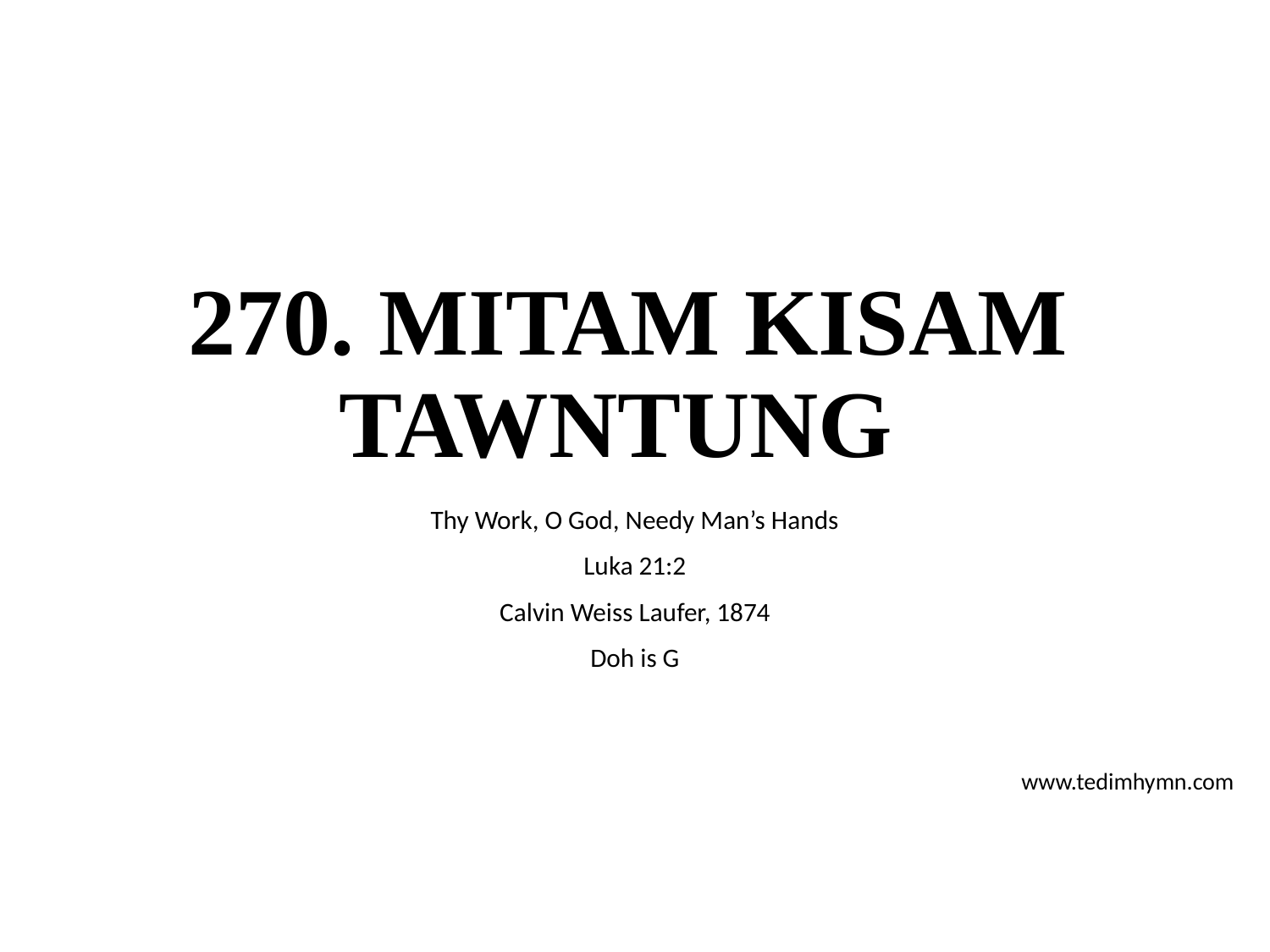

# 270. MITAM KISAM TAWNTUNG
Thy Work, O God, Needy Man’s Hands
Luka 21:2
Calvin Weiss Laufer, 1874
Doh is G
www.tedimhymn.com